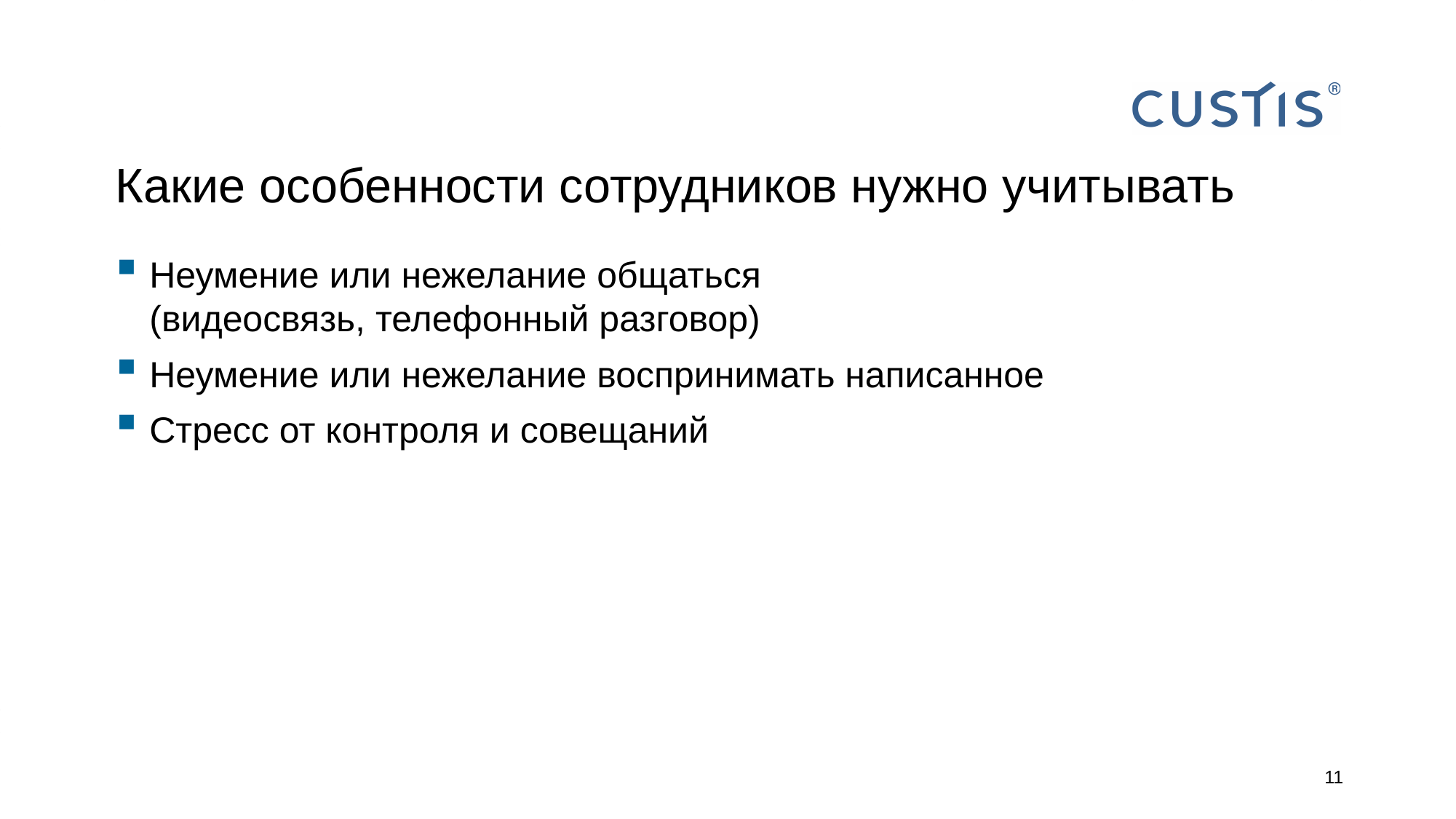

# Какие особенности сотрудников нужно учитывать
Неумение или нежелание общаться
(видеосвязь, телефонный разговор)
Неумение или нежелание воспринимать написанное
Стресс от контроля и совещаний

11